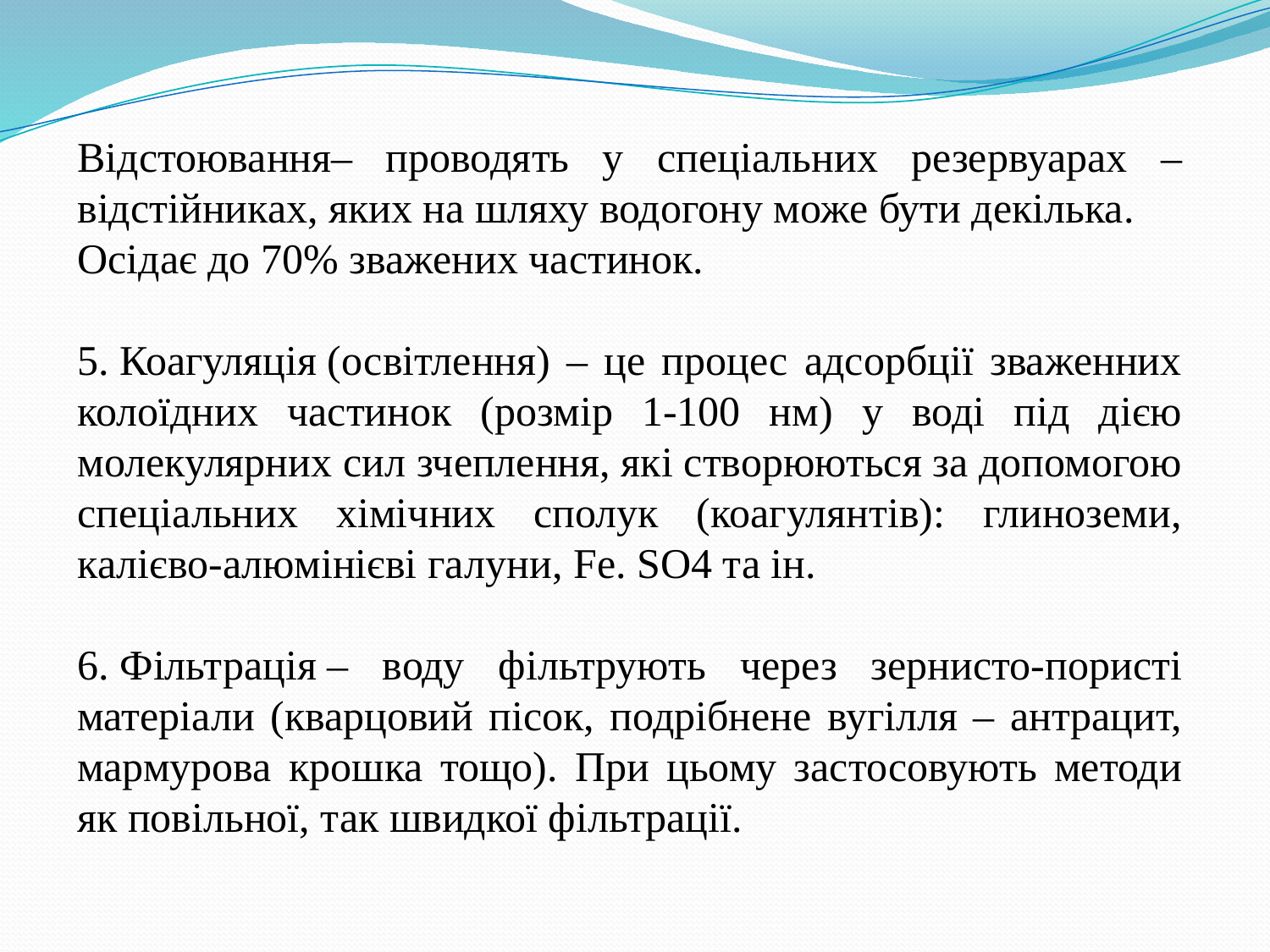

Відстоювання– проводять у спеціальних резервуарах – відстійниках, яких на шляху водогону може бути декілька.
Осідає до 70% зважених частинок.

5. Коагуляція (освітлення) – це процес адсорбції зваженних колоїдних частинок (розмір 1-100 нм) у воді під дією молекулярних сил зчеплення, які створюються за допомогою спеціальних хімічних сполук (коагулянтів): глиноземи, калієво-алюмінієві галуни, Fe. SO4 та ін.

6. Фільтрація – воду фільтрують через зернисто-пористі матеріали (кварцовий пісок, подрібнене вугілля – антрацит, мармурова крошка тощо). При цьому застосовують методи як повільної, так швидкої фільтрації.